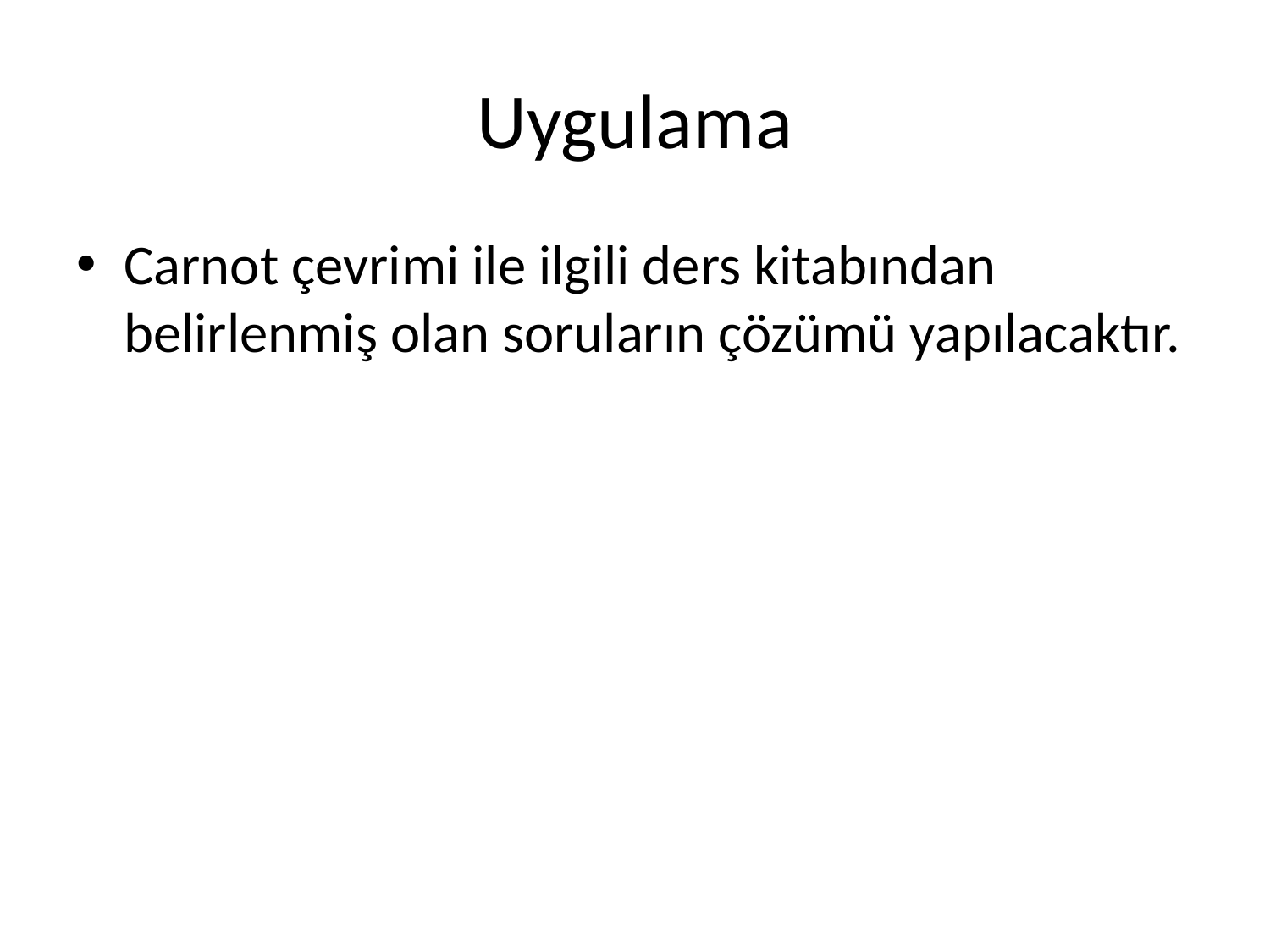

# Uygulama
Carnot çevrimi ile ilgili ders kitabından belirlenmiş olan soruların çözümü yapılacaktır.